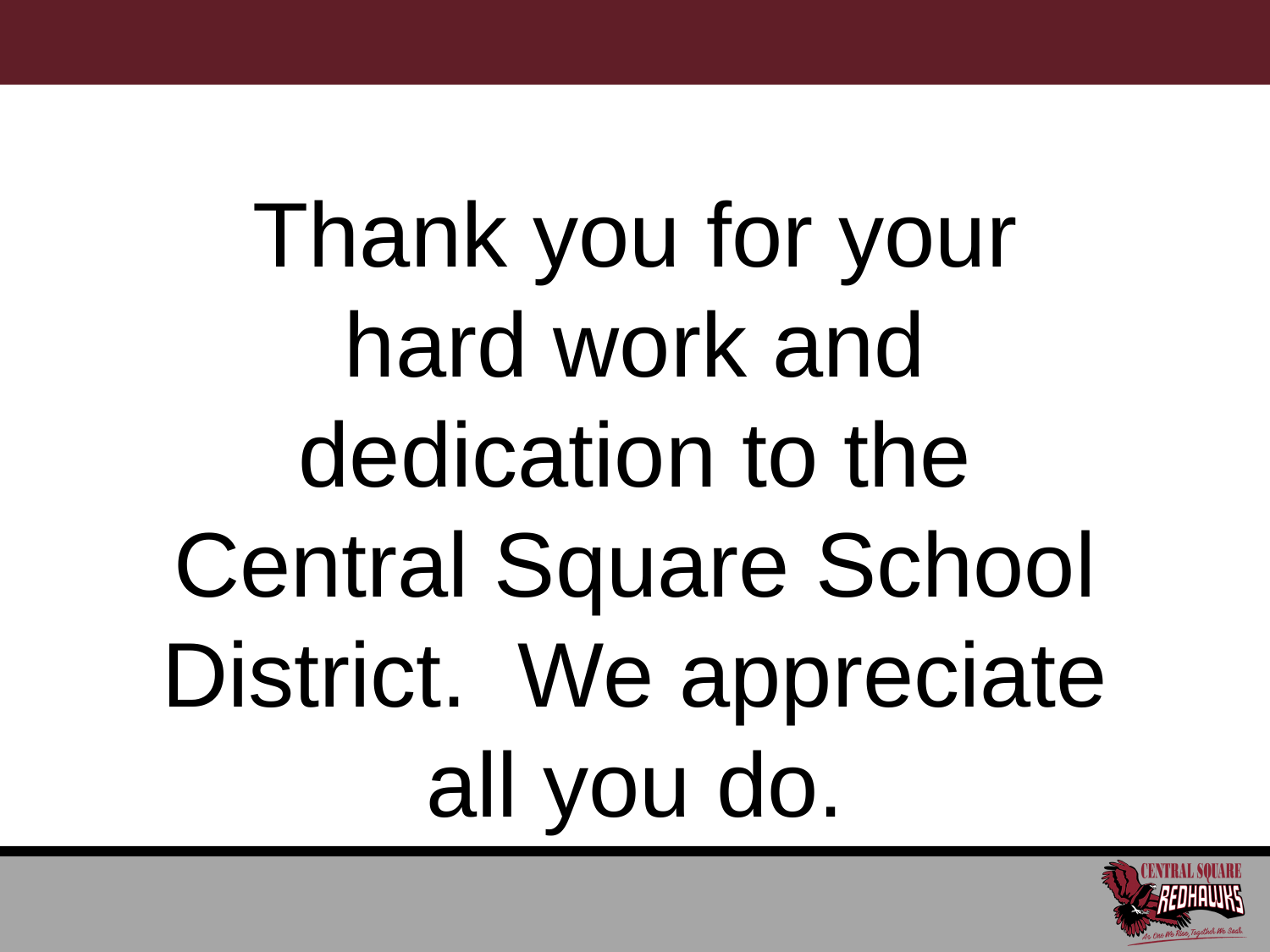

Thank you for your hard work and dedication to the Central Square School District.  We appreciate all you do.